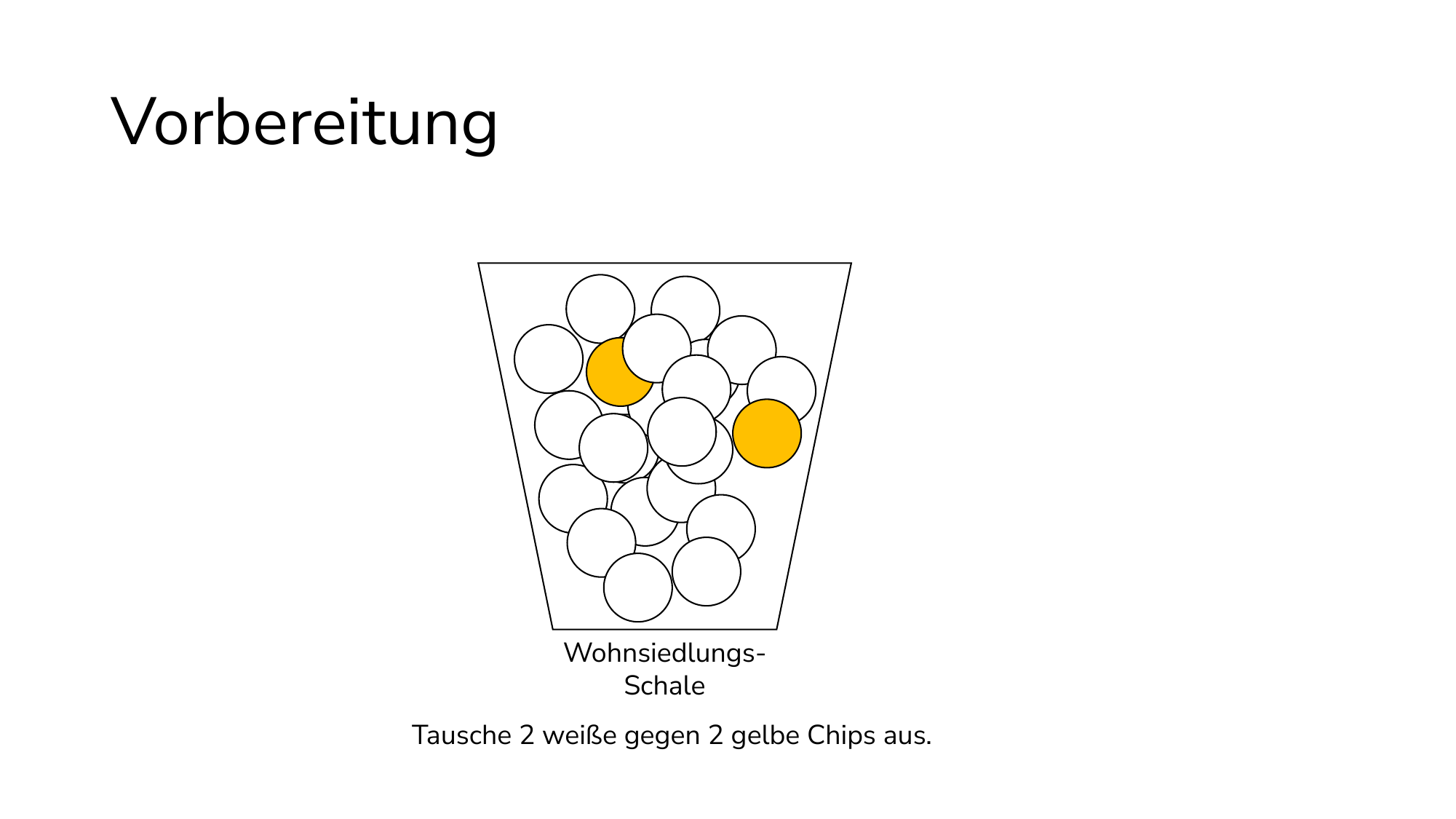

# Vorbereitung

Wohnsiedlungs-Schale
Tausche 2 weiße gegen 2 gelbe Chips aus.